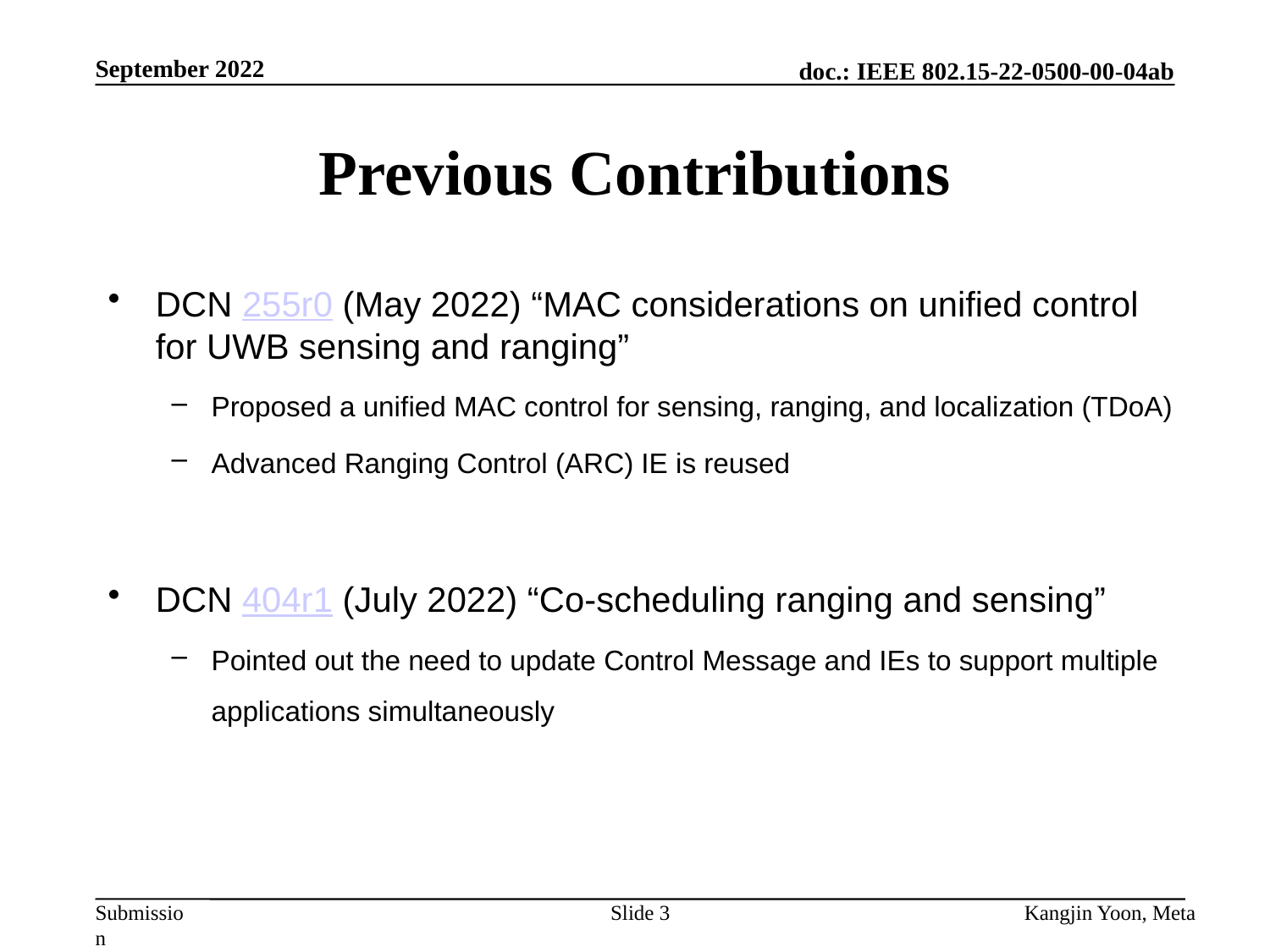

September 2022
# Previous Contributions
DCN 255r0 (May 2022) “MAC considerations on unified control for UWB sensing and ranging”
Proposed a unified MAC control for sensing, ranging, and localization (TDoA)
Advanced Ranging Control (ARC) IE is reused

DCN 404r1 (July 2022) “Co-scheduling ranging and sensing”
Pointed out the need to update Control Message and IEs to support multiple applications simultaneously
Slide 3
Kangjin Yoon, Meta